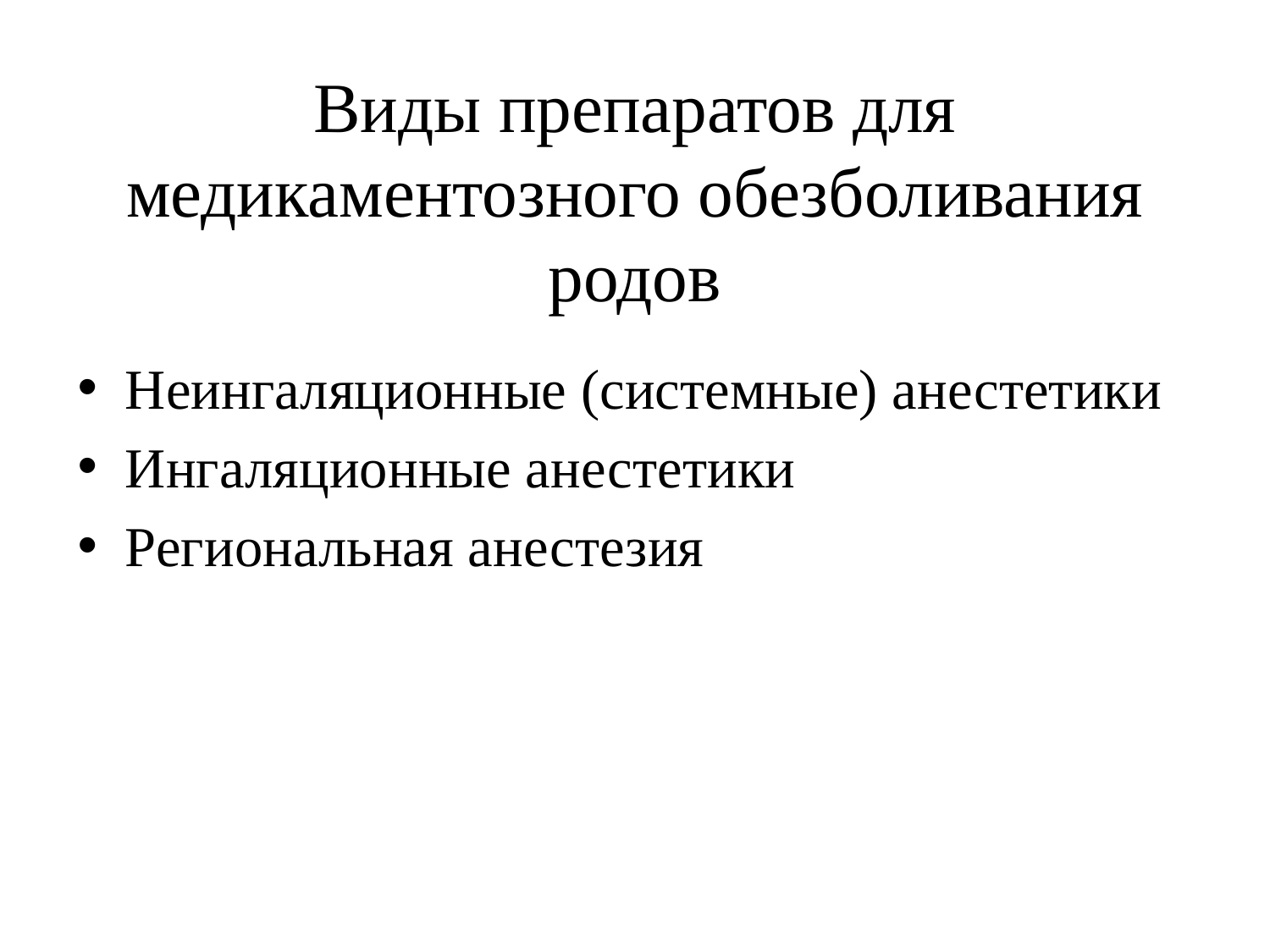

# Виды препаратов для медикаментозного обезболивания родов
Неингаляционные (системные) анестетики
Ингаляционные анестетики
Региональная анестезия